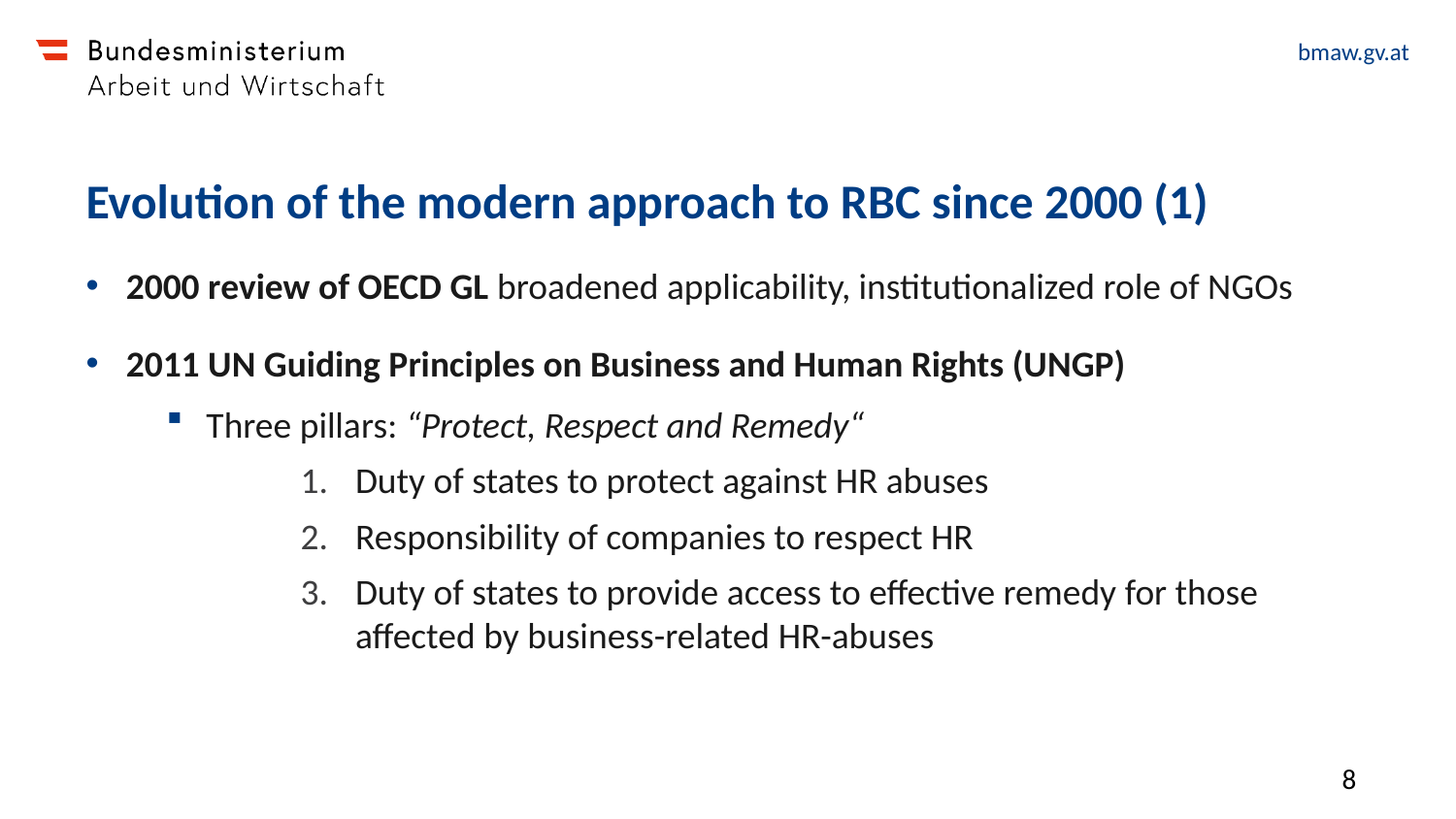

# Evolution of the modern approach to RBC since 2000 (1)
2000 review of OECD GL broadened applicability, institutionalized role of NGOs
2011 UN Guiding Principles on Business and Human Rights (UNGP)
Three pillars: “Protect, Respect and Remedy“
Duty of states to protect against HR abuses
Responsibility of companies to respect HR
Duty of states to provide access to effective remedy for those affected by business-related HR-abuses

8